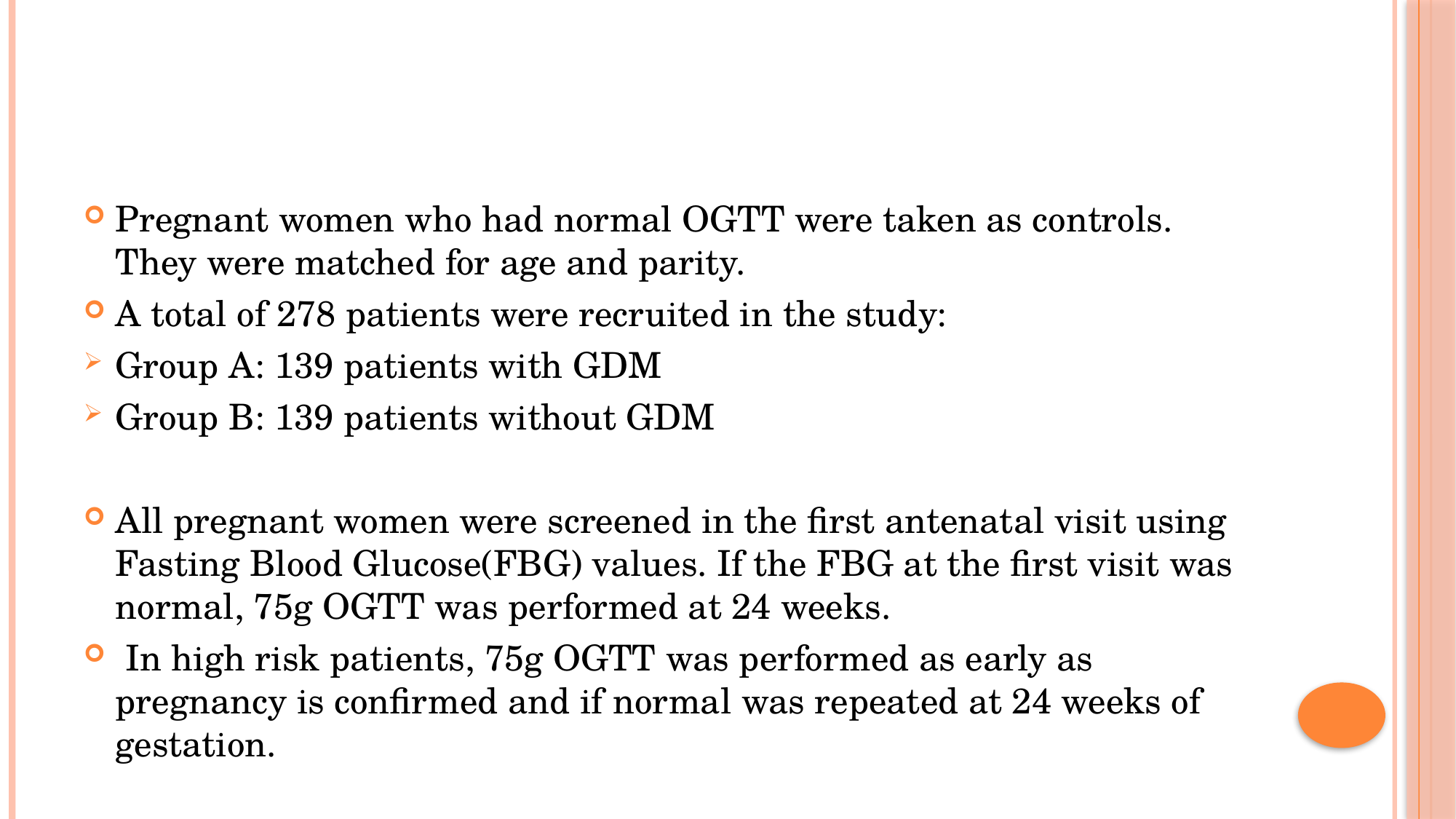

#
Pregnant women who had normal OGTT were taken as controls. They were matched for age and parity.
A total of 278 patients were recruited in the study:
Group A: 139 patients with GDM
Group B: 139 patients without GDM

All pregnant women were screened in the first antenatal visit using Fasting Blood Glucose(FBG) values. If the FBG at the first visit was normal, 75g OGTT was performed at 24 weeks.
 In high risk patients, 75g OGTT was performed as early as pregnancy is confirmed and if normal was repeated at 24 weeks of gestation.